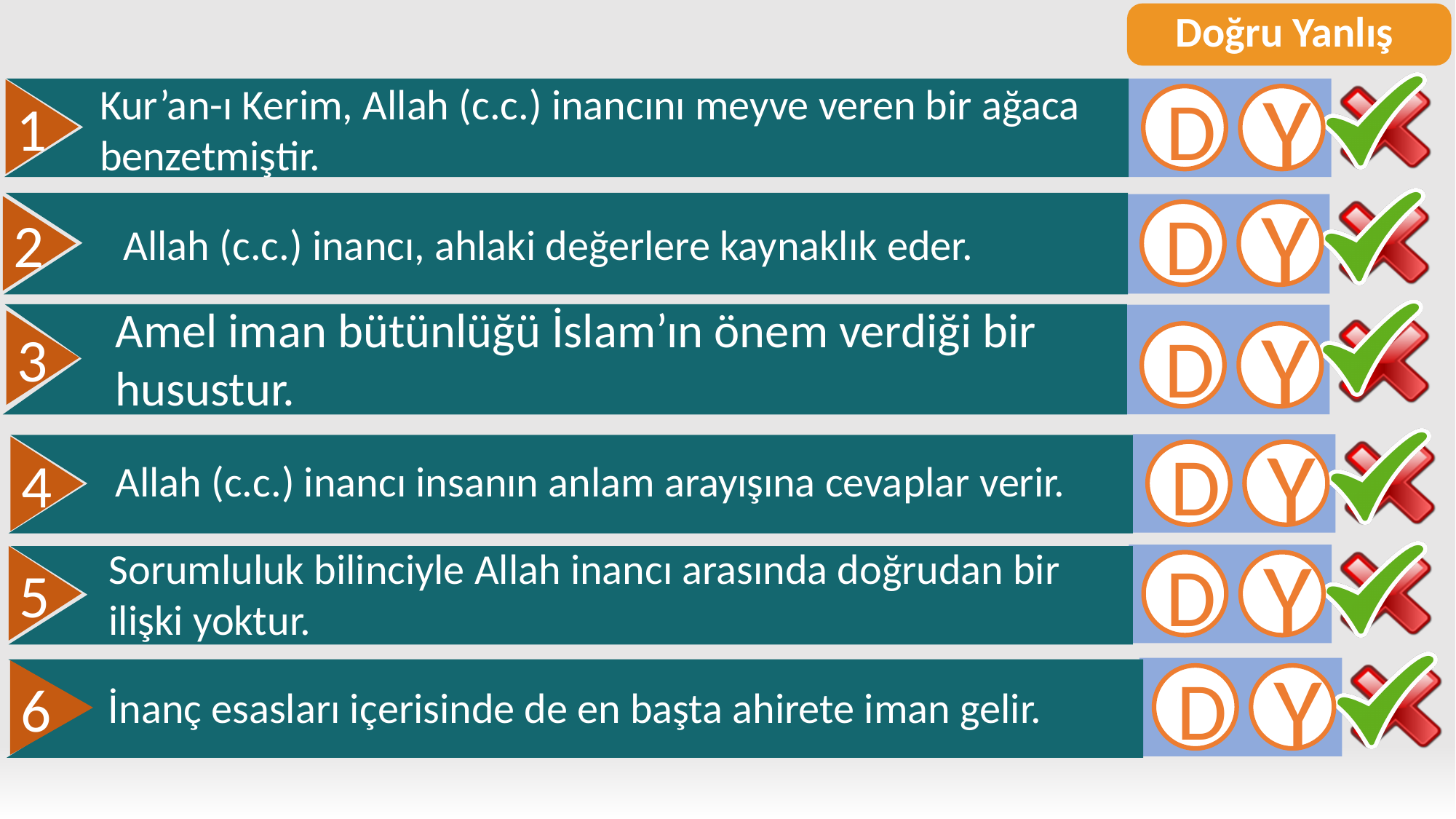

Doğru Yanlış
Kur’an-ı Kerim, Allah (c.c.) inancını meyve veren bir ağaca benzetmiştir.

D
Y
1

Allah (c.c.) inancı, ahlaki değerlere kaynaklık eder.

D
Y
2
Amel iman bütünlüğü İslam’ın önem verdiği bir husustur.

3
D
Y

D
Y
4
Allah (c.c.) inancı insanın anlam arayışına cevaplar verir.
Sorumluluk bilinciyle Allah inancı arasında doğrudan bir ilişki yoktur.

D
Y
5

D
Y
6
İnanç esasları içerisinde de en başta ahirete iman gelir.